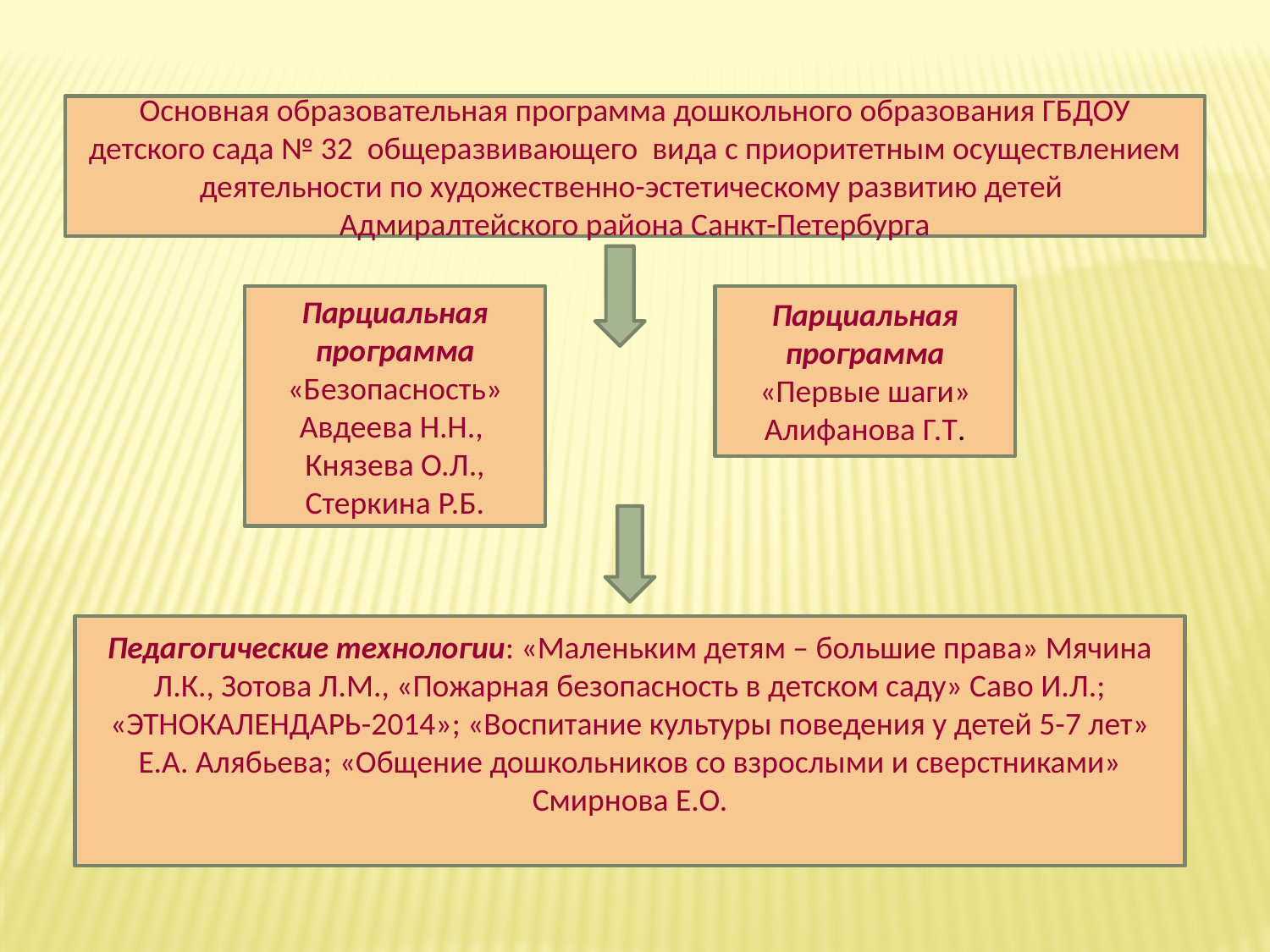

Основная образовательная программа дошкольного образования ГБДОУ детского сада № 32  общеразвивающего  вида с приоритетным осуществлением деятельности по художественно-эстетическому развитию детей
Адмиралтейского района Санкт-Петербурга

Парциальная программа
«Безопасность» Авдеева Н.Н.,  Князева О.Л., Стеркина Р.Б.
Парциальная программа «Первые шаги» Алифанова Г.Т.

Педагогические технологии: «Маленьким детям – большие права» Мячина Л.К., Зотова Л.М., «Пожарная безопасность в детском саду» Саво И.Л.; «ЭТНОКАЛЕНДАРЬ-2014»; «Воспитание культуры поведения у детей 5-7 лет» Е.А. Алябьева; «Общение дошкольников со взрослыми и сверстниками» Смирнова Е.О.